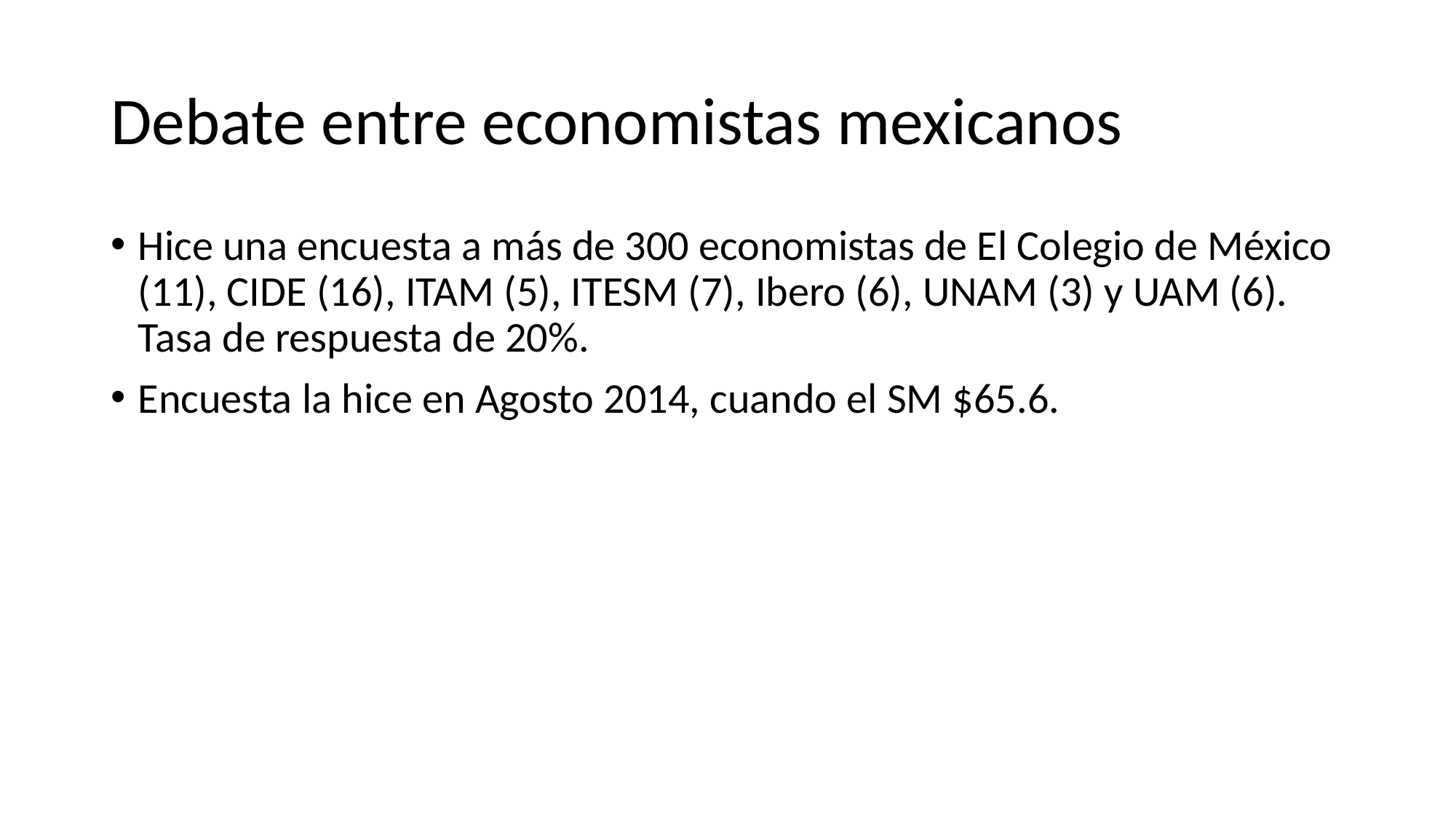

# Debate entre economistas mexicanos
Hice una encuesta a más de 300 economistas de El Colegio de México (11), CIDE (16), ITAM (5), ITESM (7), Ibero (6), UNAM (3) y UAM (6). Tasa de respuesta de 20%.
Encuesta la hice en Agosto 2014, cuando el SM $65.6.